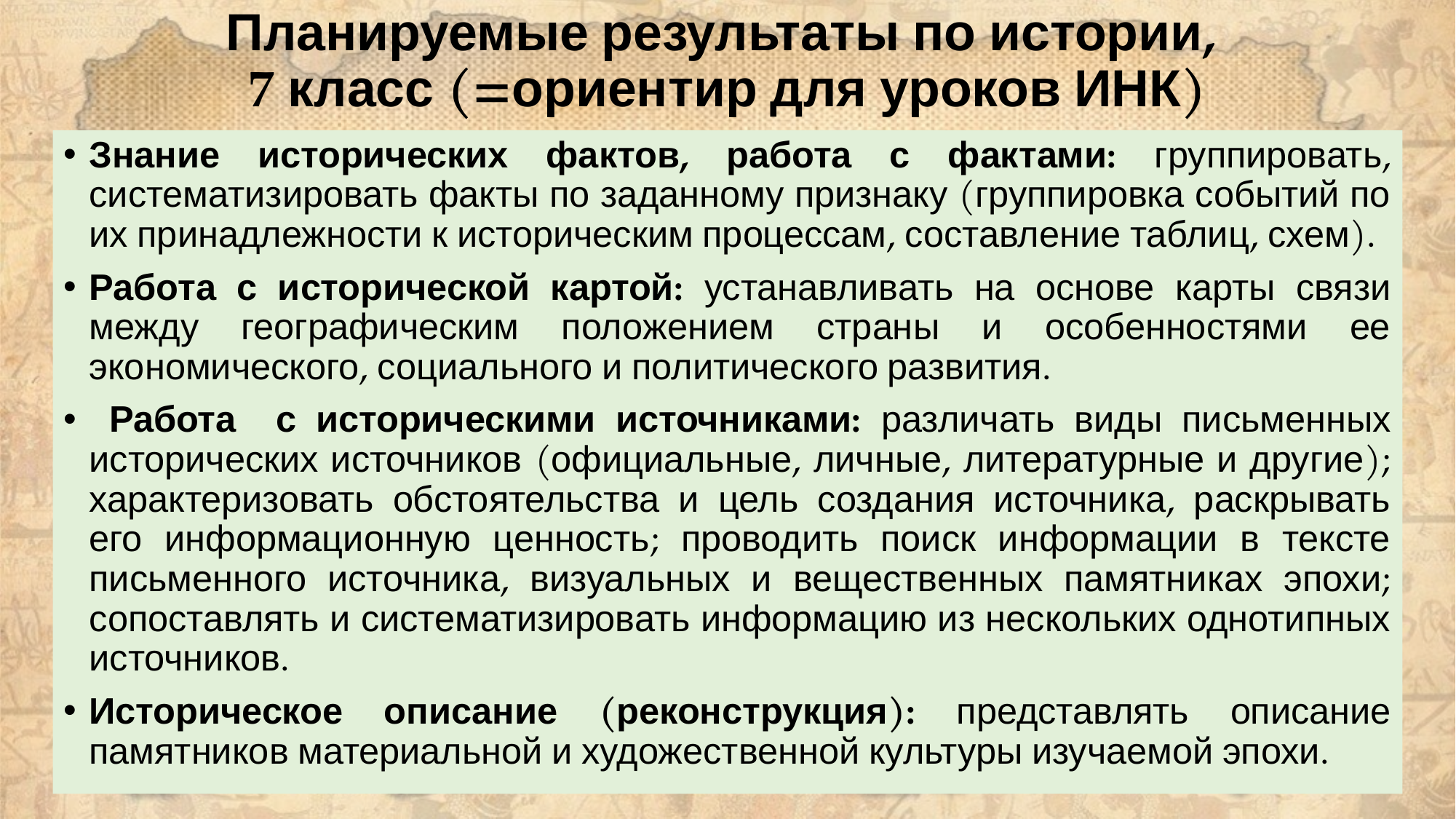

# Планируемые результаты по истории, 7 класс (=ориентир для уроков ИНК)
Знание исторических фактов, работа с фактами: группировать, систематизировать факты по заданному признаку (группировка событий по их принадлежности к историческим процессам, составление таблиц, схем).
Работа с исторической картой: устанавливать на основе карты связи между географическим положением страны и особенностями ее экономического, социального и политического развития.
 Работа  с историческими источниками: различать виды письменных исторических источников (официальные, личные, литературные и другие); характеризовать обстоятельства и цель создания источника, раскрывать его информационную ценность; проводить поиск информации в тексте письменного источника, визуальных и вещественных памятниках эпохи; сопоставлять и систематизировать информацию из нескольких однотипных источников.
Историческое описание (реконструкция): представлять описание памятников материальной и художественной культуры изучаемой эпохи.